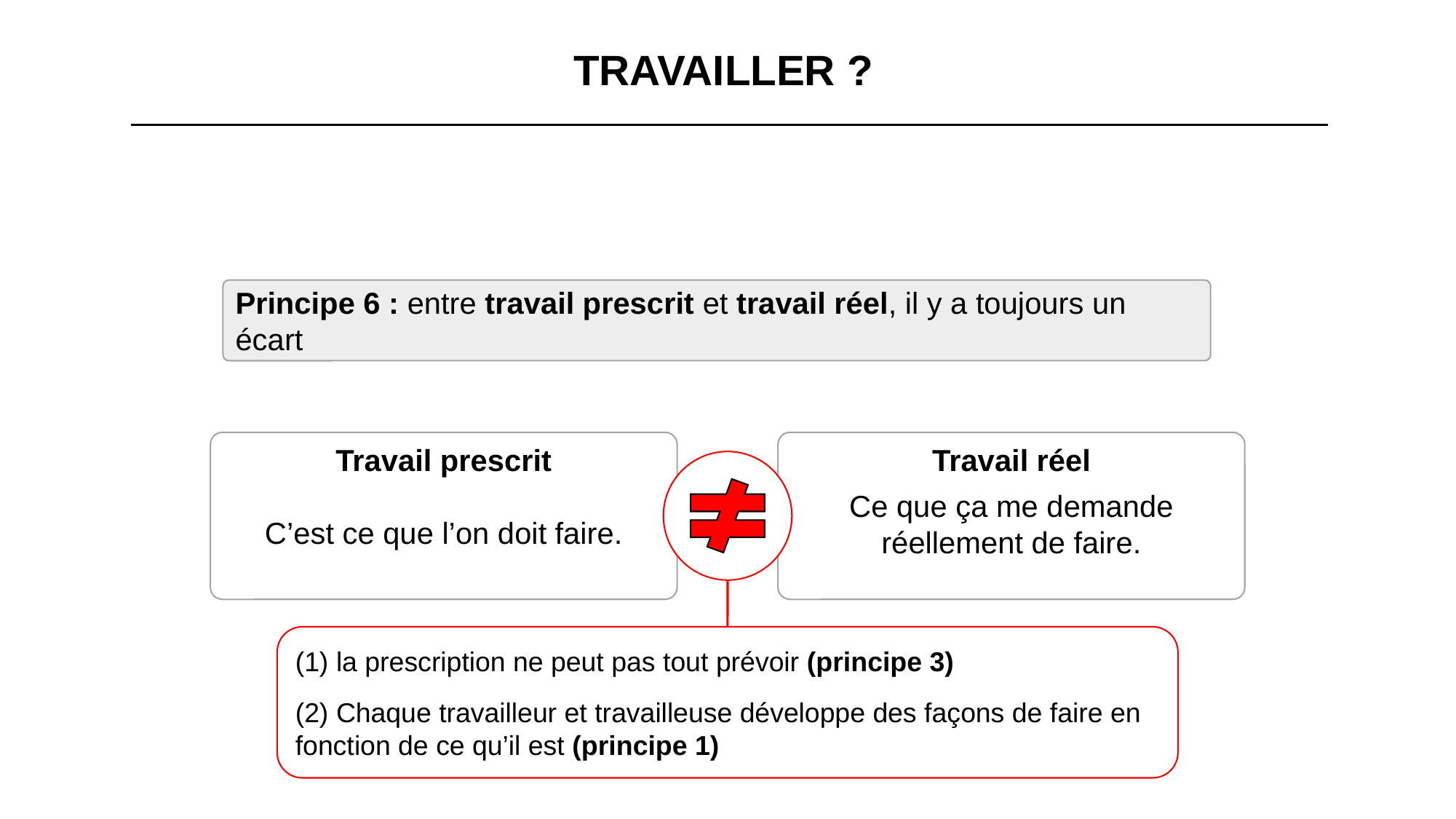

TRAVAILLER ?
Principe 6 : entre travail prescrit et travail réel, il y a toujours un écart
Travail prescrit

C’est ce que l’on doit faire.

Travail réel

Ce que ça me demande réellement de faire.

(1) la prescription ne peut pas tout prévoir (principe 3)

(2) Chaque travailleur et travailleuse développe des façons de faire en fonction de ce qu’il est (principe 1)